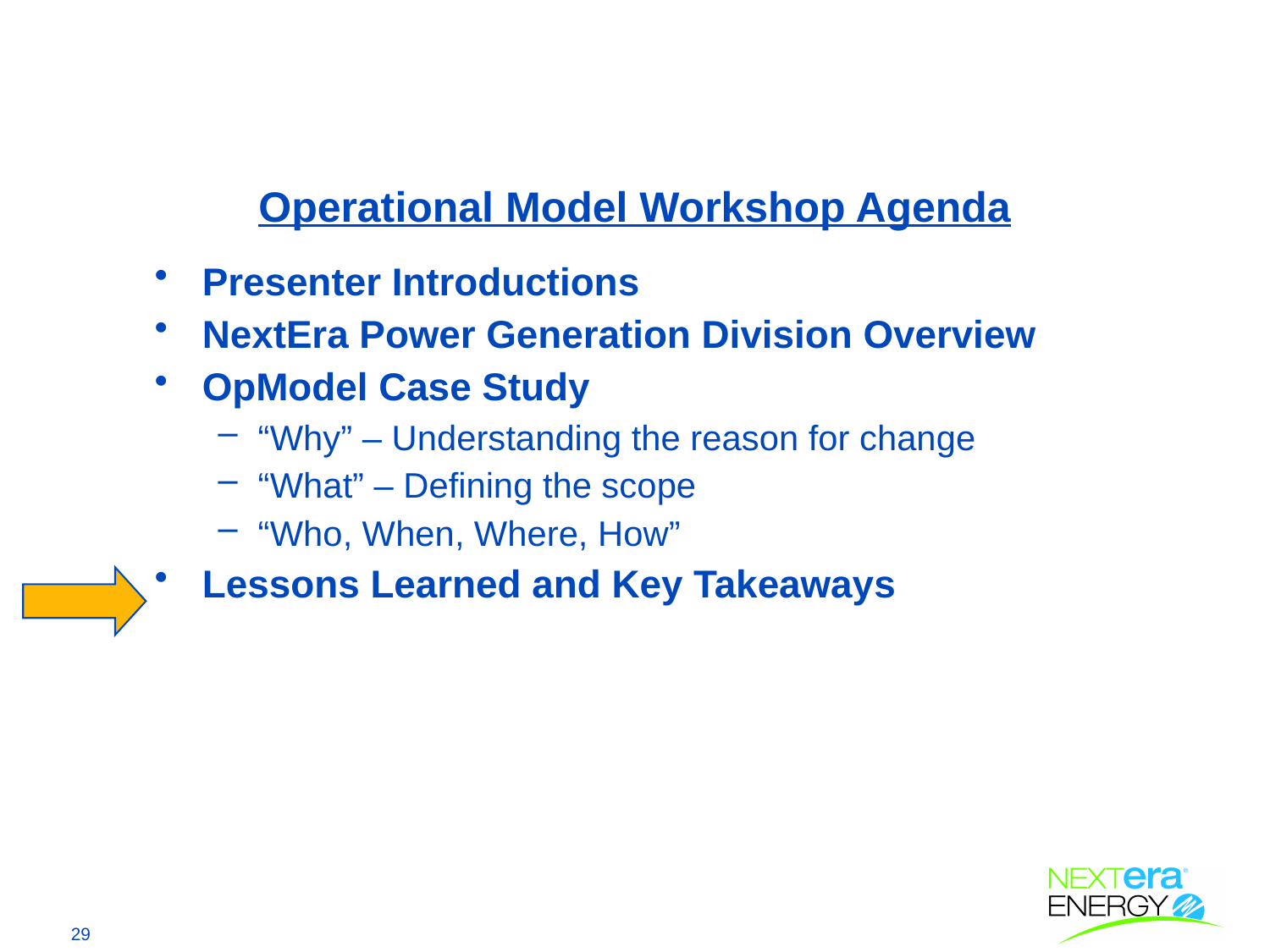

# Operational Model Workshop Agenda
Presenter Introductions
NextEra Power Generation Division Overview
OpModel Case Study
“Why” – Understanding the reason for change
“What” – Defining the scope
“Who, When, Where, How”
Lessons Learned and Key Takeaways